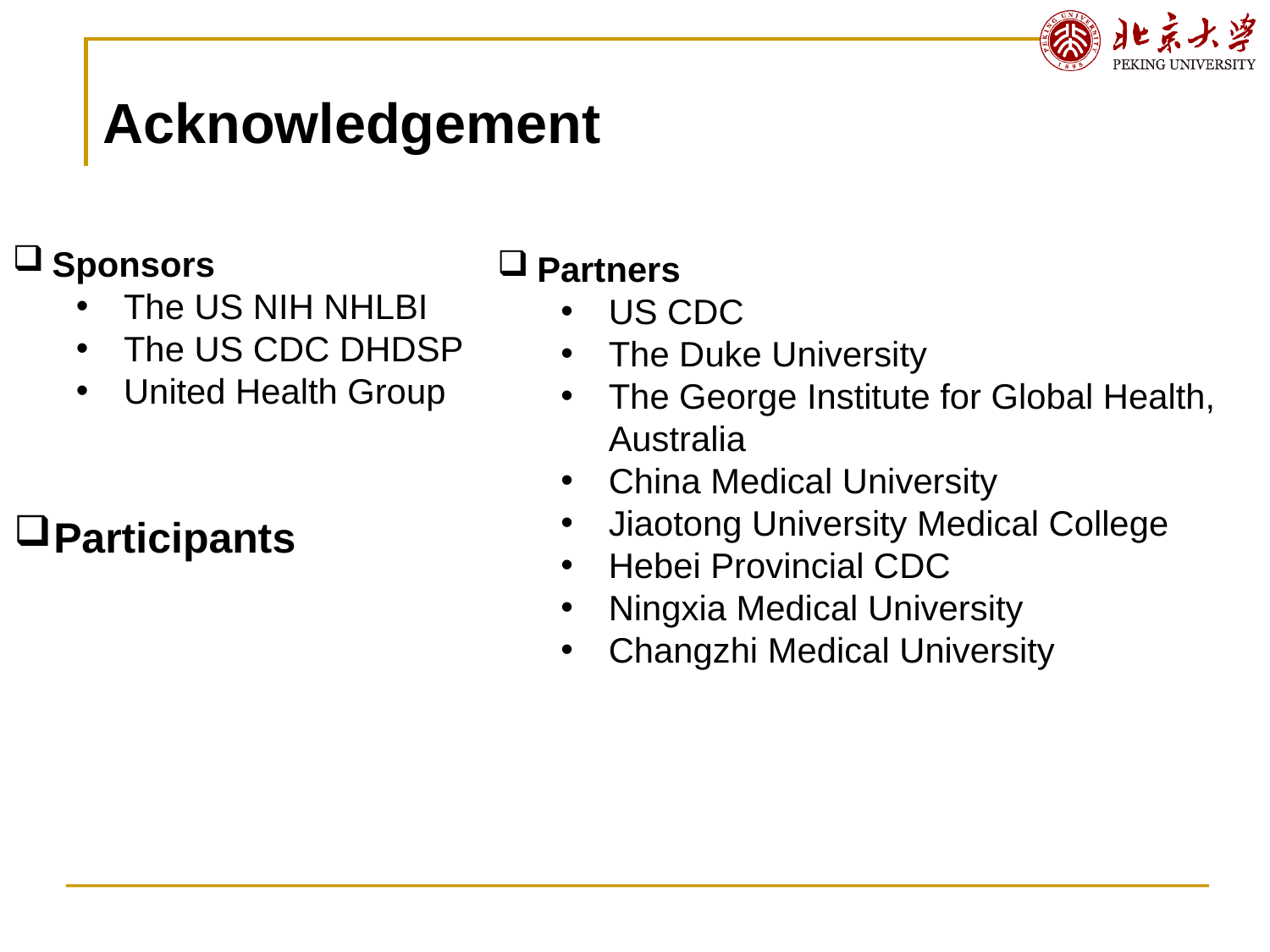

# Acknowledgement
Partners
US CDC
The Duke University
The George Institute for Global Health, Australia
China Medical University
Jiaotong University Medical College
Hebei Provincial CDC
Ningxia Medical University
Changzhi Medical University
Sponsors
The US NIH NHLBI
The US CDC DHDSP
United Health Group
Participants